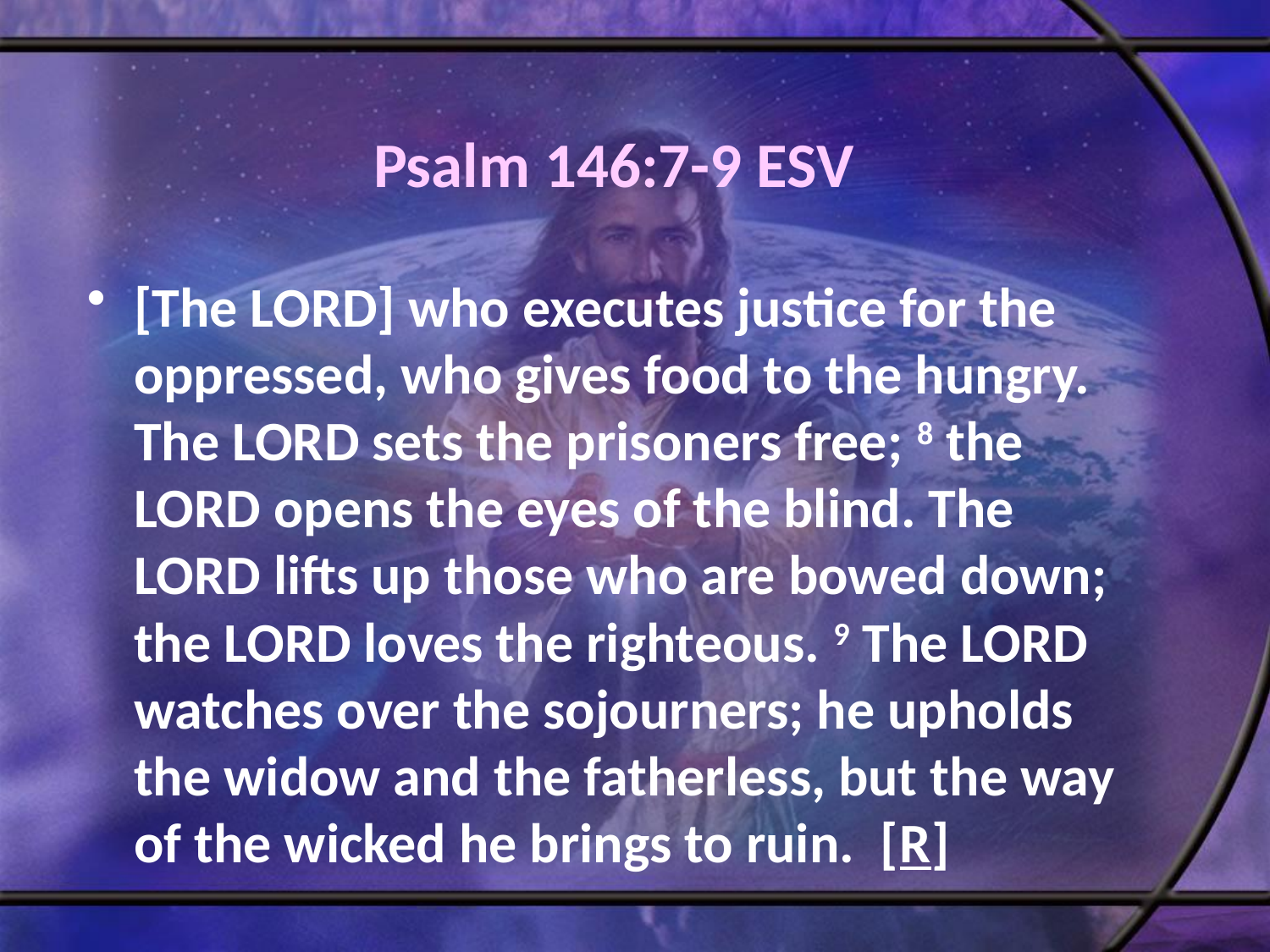

# Psalm 146:7-9 ESV
[The LORD] who executes justice for the oppressed, who gives food to the hungry. The LORD sets the prisoners free; 8 the LORD opens the eyes of the blind. The LORD lifts up those who are bowed down; the LORD loves the righteous. 9 The LORD watches over the sojourners; he upholds the widow and the fatherless, but the way of the wicked he brings to ruin.  [R]